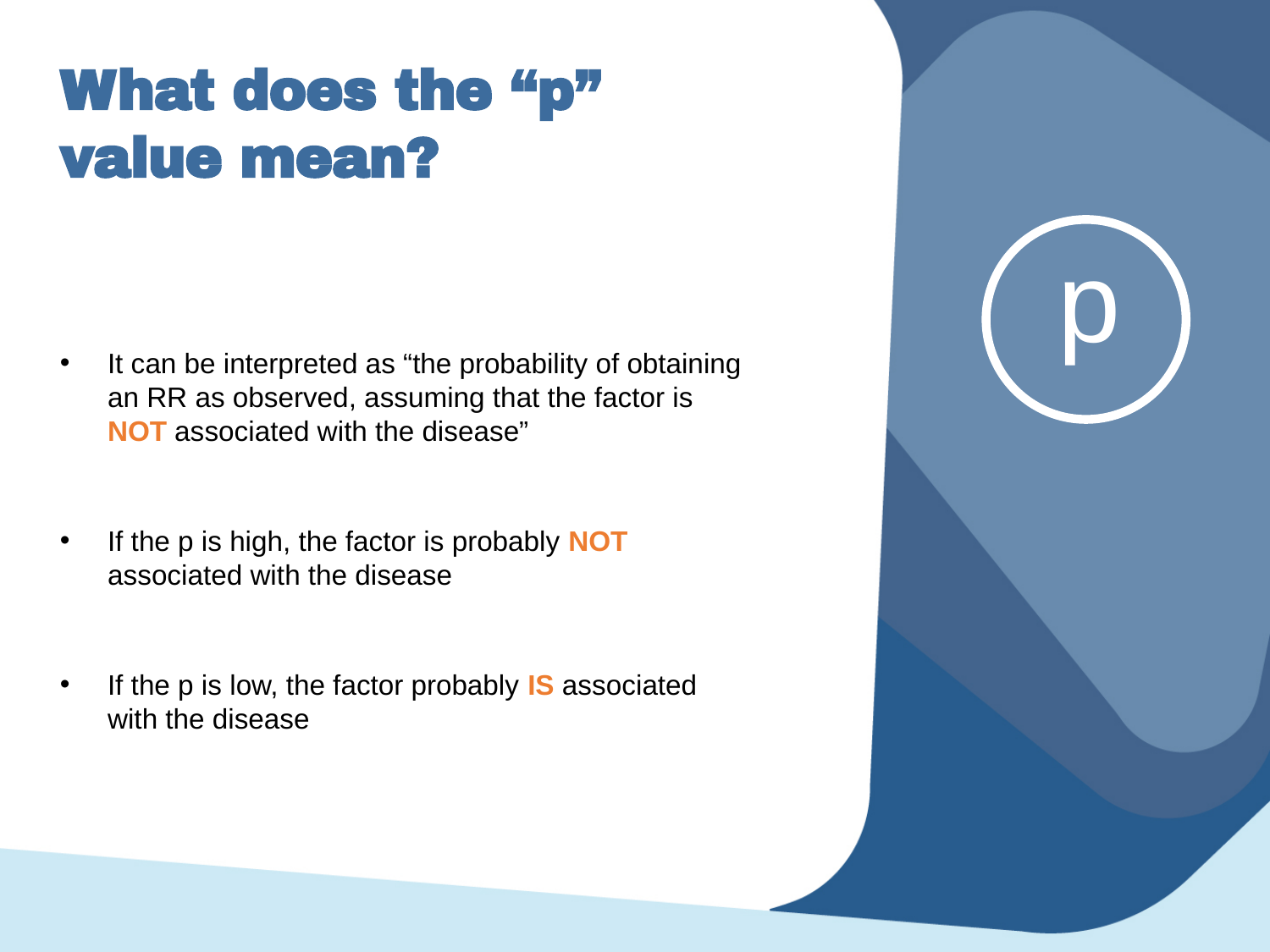

What does the “p” value mean?
It can be interpreted as “the probability of obtaining an RR as observed, assuming that the factor is NOT associated with the disease”

If the p is high, the factor is probably NOT associated with the disease

If the p is low, the factor probably IS associated with the disease

p